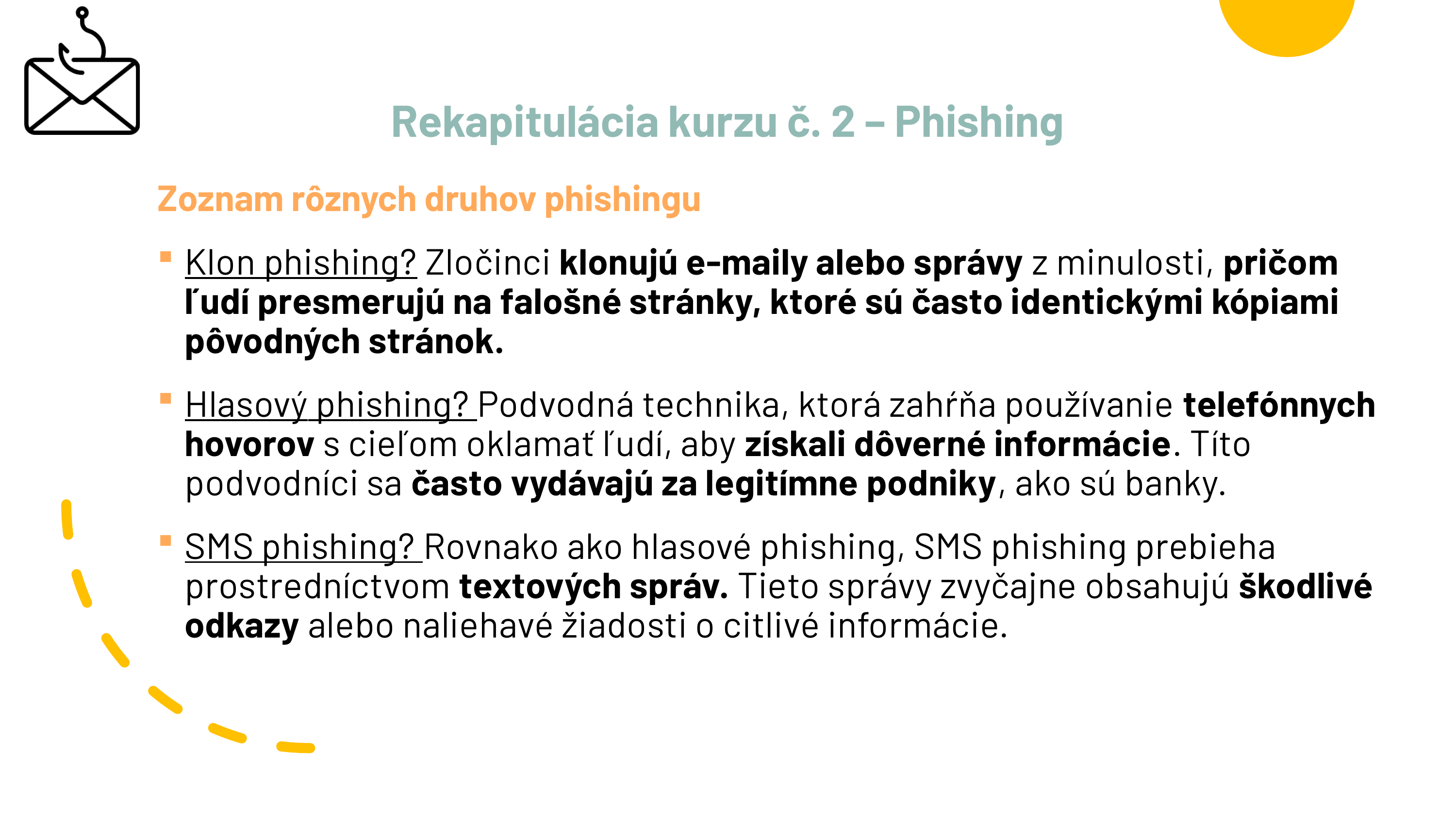

# Rekapitulácia kurzu č. 2 – Phishing
Zoznam rôznych druhov phishingu
Klon phishing? Zločinci klonujú e-maily alebo správy z minulosti, pričom ľudí presmerujú na falošné stránky, ktoré sú často identickými kópiami pôvodných stránok.
Hlasový phishing? Podvodná technika, ktorá zahŕňa používanie telefónnych hovorov s cieľom oklamať ľudí, aby získali dôverné informácie. Títo podvodníci sa často vydávajú za legitímne podniky, ako sú banky.
SMS phishing? Rovnako ako hlasové phishing, SMS phishing prebieha prostredníctvom textových správ. Tieto správy zvyčajne obsahujú škodlivé odkazy alebo naliehavé žiadosti o citlivé informácie.